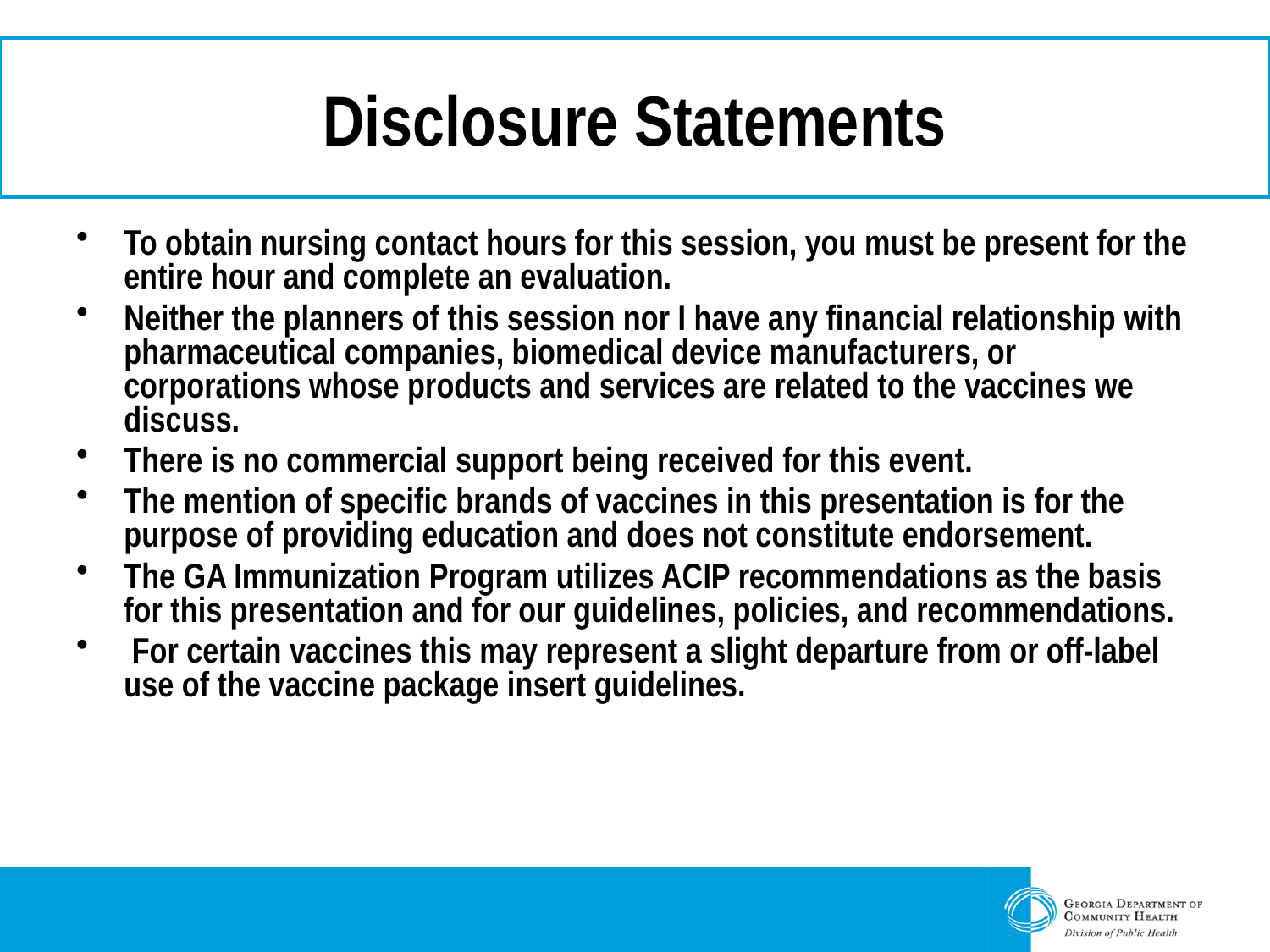

# Disclosure Statements
To obtain nursing contact hours for this session, you must be present for the entire hour and complete an evaluation.
Neither the planners of this session nor I have any financial relationship with pharmaceutical companies, biomedical device manufacturers, or corporations whose products and services are related to the vaccines we discuss.
There is no commercial support being received for this event.
The mention of specific brands of vaccines in this presentation is for the purpose of providing education and does not constitute endorsement.
The GA Immunization Program utilizes ACIP recommendations as the basis for this presentation and for our guidelines, policies, and recommendations.
 For certain vaccines this may represent a slight departure from or off-label use of the vaccine package insert guidelines.